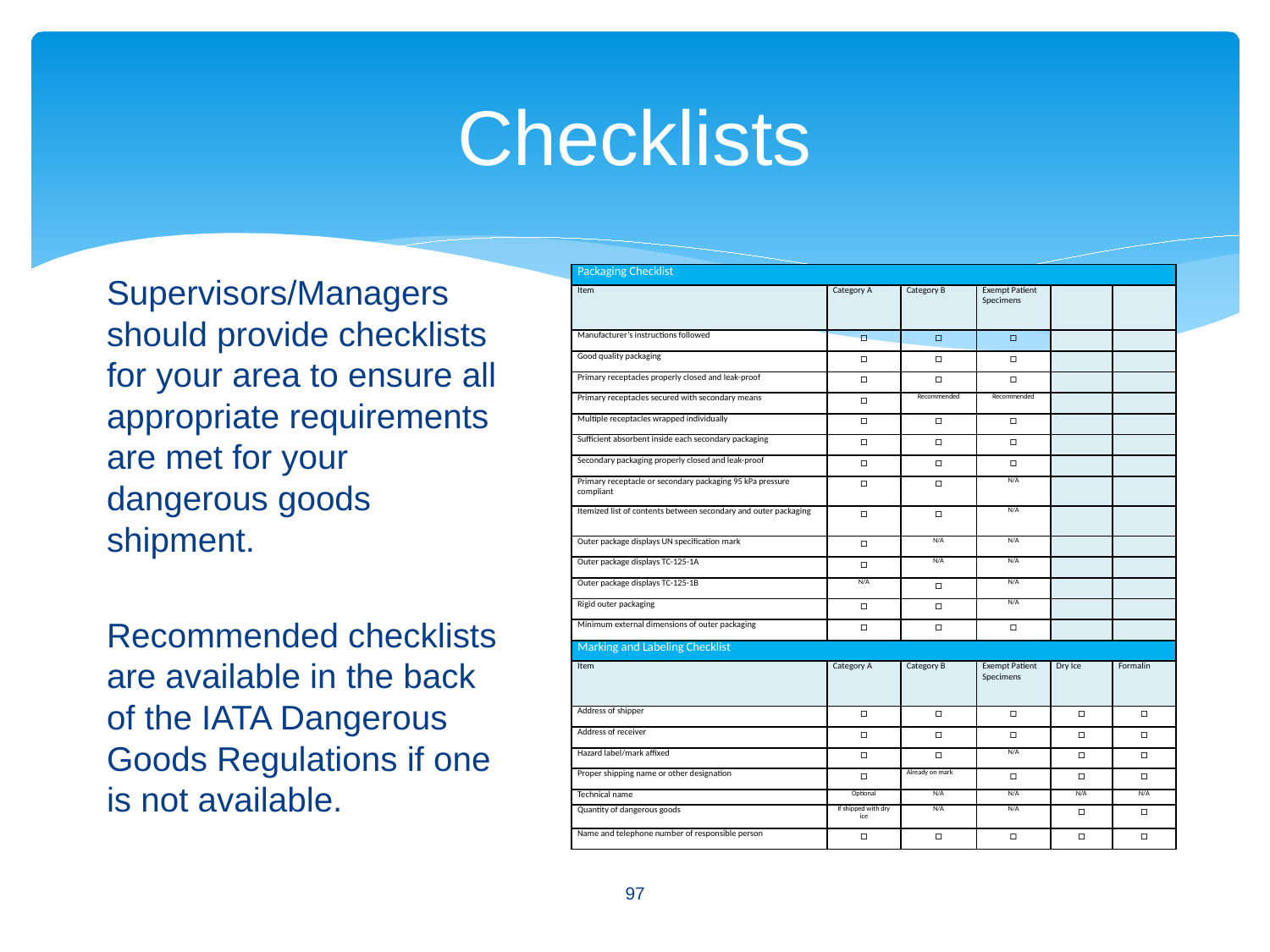

# Checklists
| Packaging Checklist |  |  |  |  |  |
| --- | --- | --- | --- | --- | --- |
| Item | Category A | Category B | Exempt Patient Specimens |  |  |
| Manufacturer’s instructions followed | □ | □ | □ |  |  |
| Good quality packaging | □ | □ | □ |  |  |
| Primary receptacles properly closed and leak-proof | □ | □ | □ |  |  |
| Primary receptacles secured with secondary means | □ | Recommended | Recommended |  |  |
| Multiple receptacles wrapped individually | □ | □ | □ |  |  |
| Sufficient absorbent inside each secondary packaging | □ | □ | □ |  |  |
| Secondary packaging properly closed and leak-proof | □ | □ | □ |  |  |
| Primary receptacle or secondary packaging 95 kPa pressure compliant | □ | □ | N/A |  |  |
| Itemized list of contents between secondary and outer packaging | □ | □ | N/A |  |  |
| Outer package displays UN specification mark | □ | N/A | N/A |  |  |
| Outer package displays TC-125-1A | □ | N/A | N/A |  |  |
| Outer package displays TC-125-1B | N/A | □ | N/A |  |  |
| Rigid outer packaging | □ | □ | N/A |  |  |
| Minimum external dimensions of outer packaging | □ | □ | □ |  |  |
| Marking and Labeling Checklist |  |  |  |  |  |
| Item | Category A | Category B | Exempt Patient Specimens | Dry Ice | Formalin |
| Address of shipper | □ | □ | □ | □ | □ |
| Address of receiver | □ | □ | □ | □ | □ |
| Hazard label/mark affixed | □ | □ | N/A | □ | □ |
| Proper shipping name or other designation | □ | Already on mark | □ | □ | □ |
| Technical name | Optional | N/A | N/A | N/A | N/A |
| Quantity of dangerous goods | If shipped with dry ice | N/A | N/A | □ | □ |
| Name and telephone number of responsible person | □ | □ | □ | □ | □ |
Supervisors/Managers should provide checklists for your area to ensure all appropriate requirements are met for your dangerous goods shipment.

Recommended checklists are available in the back of the IATA Dangerous Goods Regulations if one is not available.
97